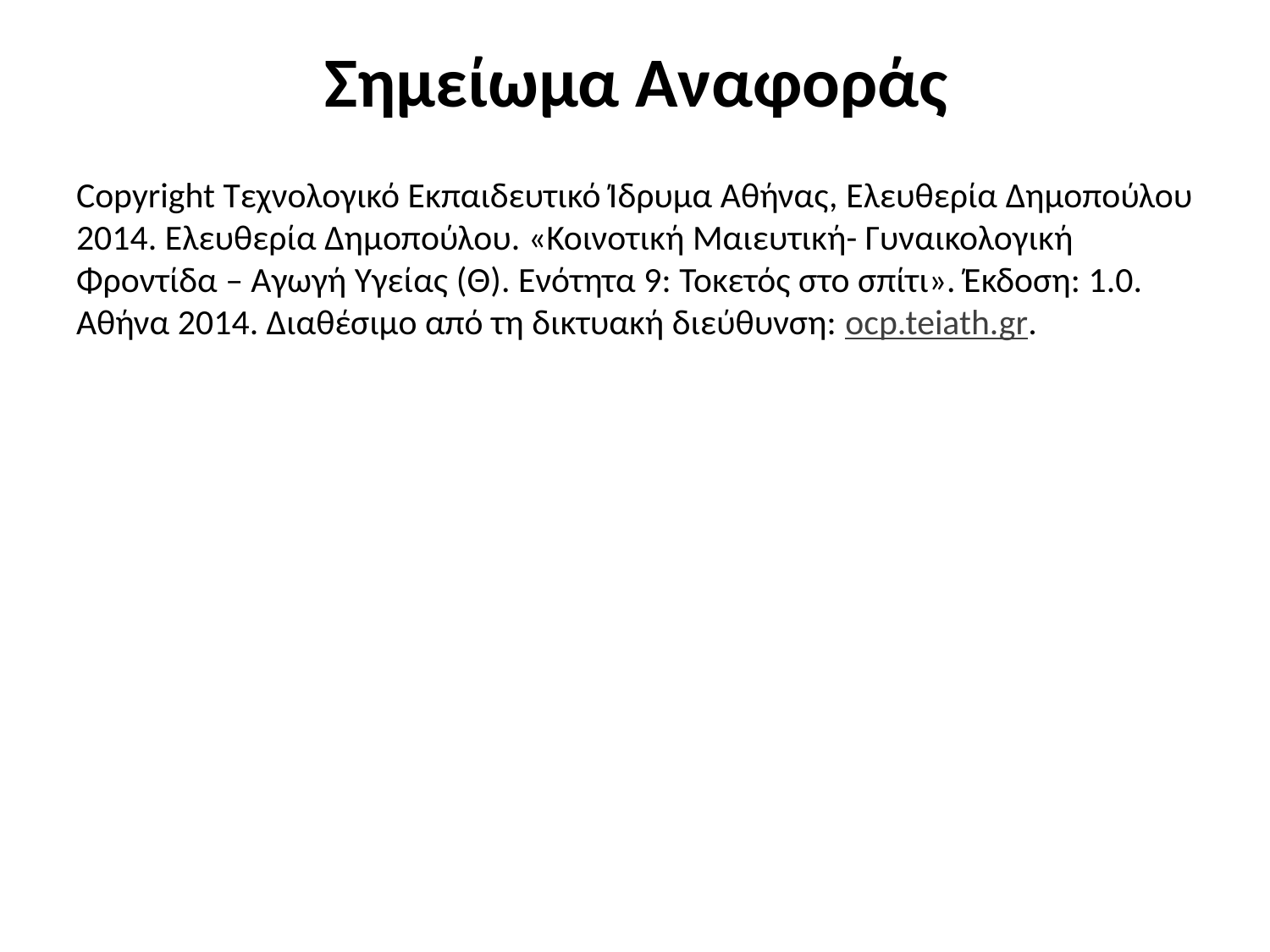

# Σημείωμα Αναφοράς
Copyright Τεχνολογικό Εκπαιδευτικό Ίδρυμα Αθήνας, Ελευθερία Δημοπούλου 2014. Ελευθερία Δημοπούλου. «Κοινοτική Μαιευτική- Γυναικολογική Φροντίδα – Αγωγή Υγείας (Θ). Ενότητα 9: Τοκετός στο σπίτι». Έκδοση: 1.0. Αθήνα 2014. Διαθέσιμο από τη δικτυακή διεύθυνση: ocp.teiath.gr.